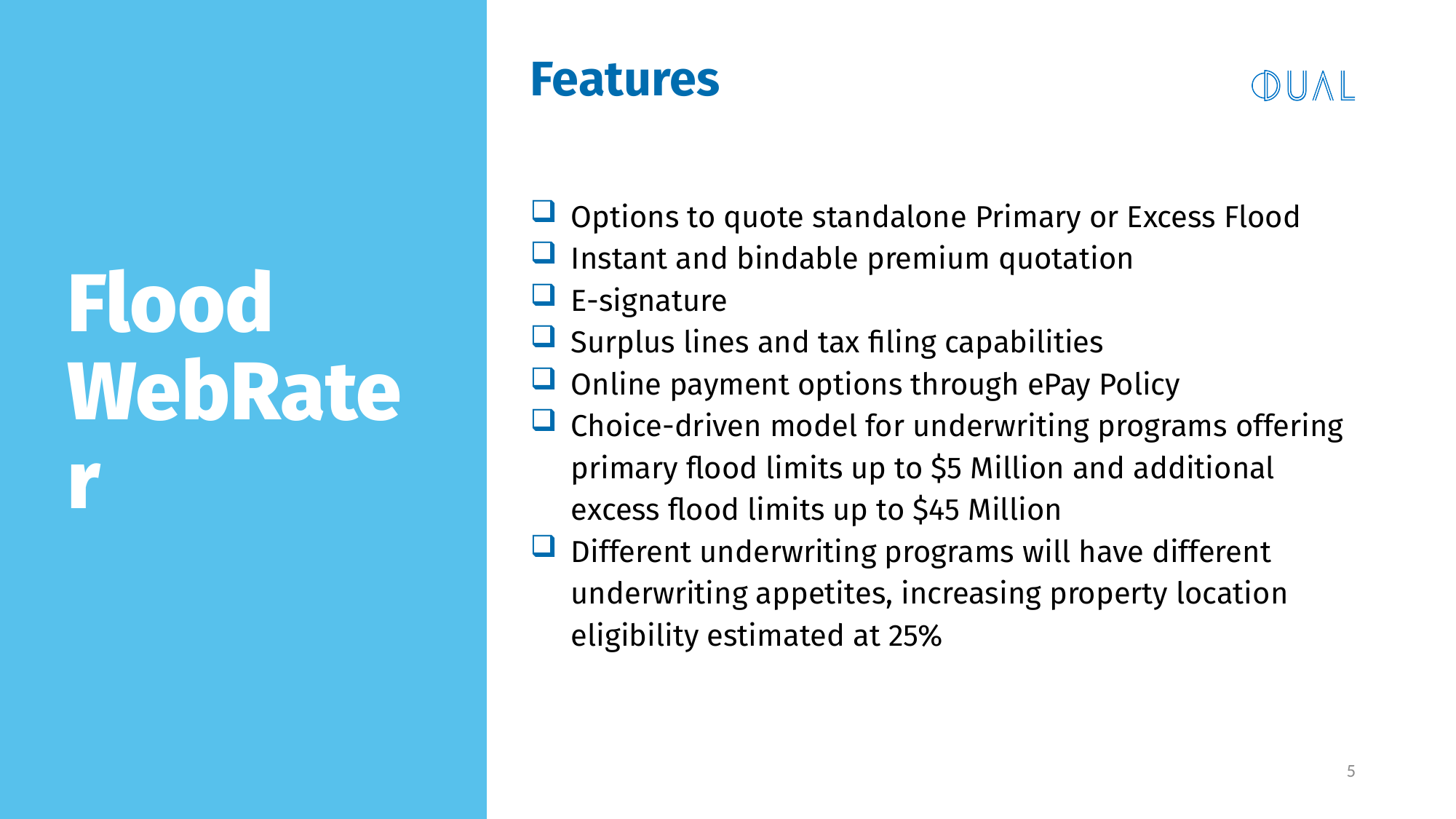

Flood WebRater
# Features
Options to quote standalone Primary or Excess Flood
Instant and bindable premium quotation
E-signature
Surplus lines and tax filing capabilities
Online payment options through ePay Policy
Choice-driven model for underwriting programs offering primary flood limits up to $5 Million and additional excess flood limits up to $45 Million
Different underwriting programs will have different underwriting appetites, increasing property location eligibility estimated at 25%
5